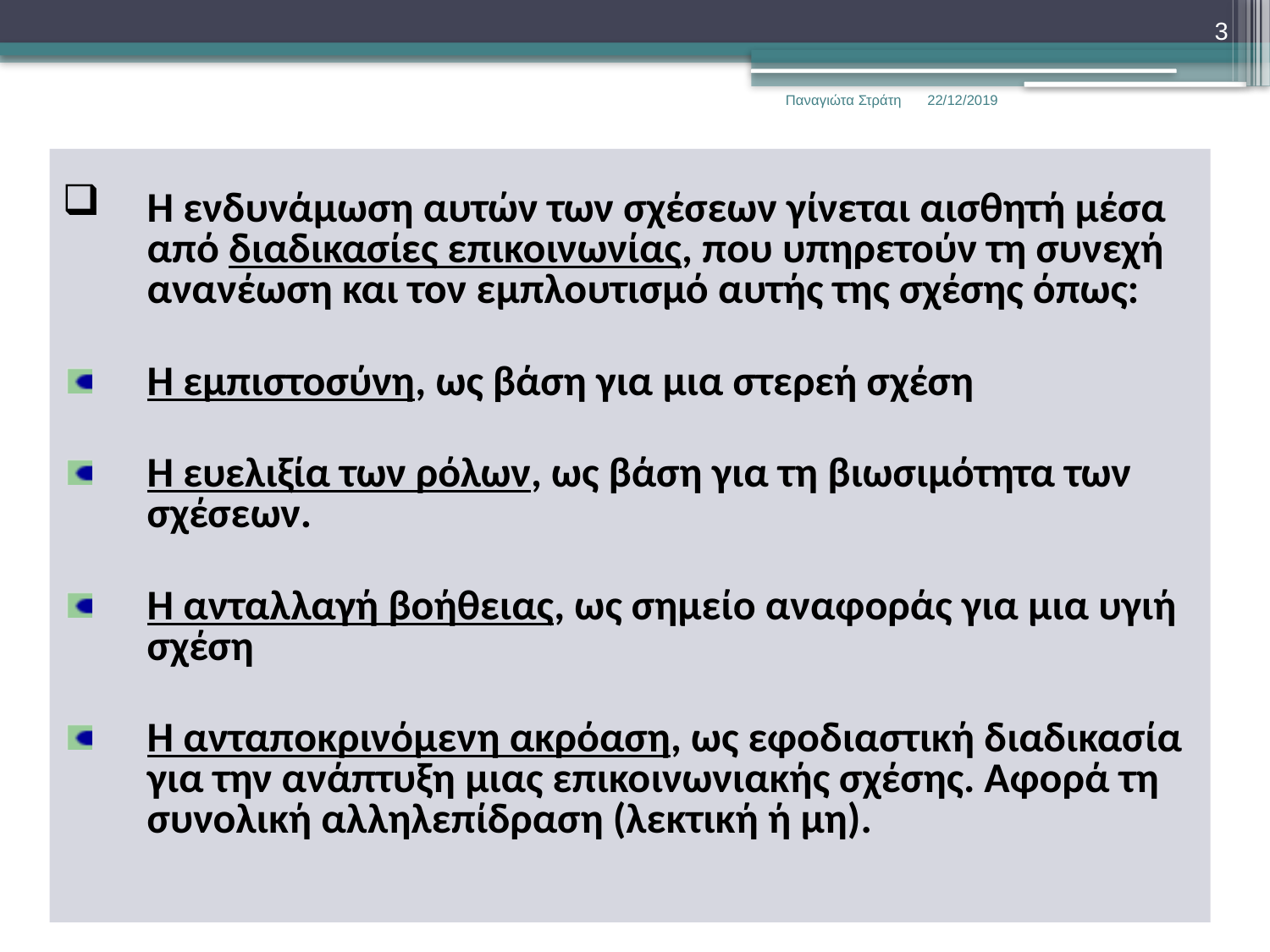

3
Παναγιώτα Στράτη
22/12/2019

Η ενδυνάμωση αυτών των σχέσεων γίνεται αισθητή μέσα από διαδικασίες επικοινωνίας, που υπηρετούν τη συνεχή ανανέωση και τον εμπλουτισμό αυτής της σχέσης όπως:

Η εμπιστοσύνη, ως βάση για μια στερεή σχέση

Η ευελιξία των ρόλων, ως βάση για τη βιωσιμότητα των σχέσεων.

Η ανταλλαγή βοήθειας, ως σημείο αναφοράς για μια υγιή σχέση

Η ανταποκρινόμενη ακρόαση, ως εφοδιαστική διαδικασία για την ανάπτυξη μιας επικοινωνιακής σχέσης. Αφορά τη συνολική αλληλεπίδραση (λεκτική ή μη).